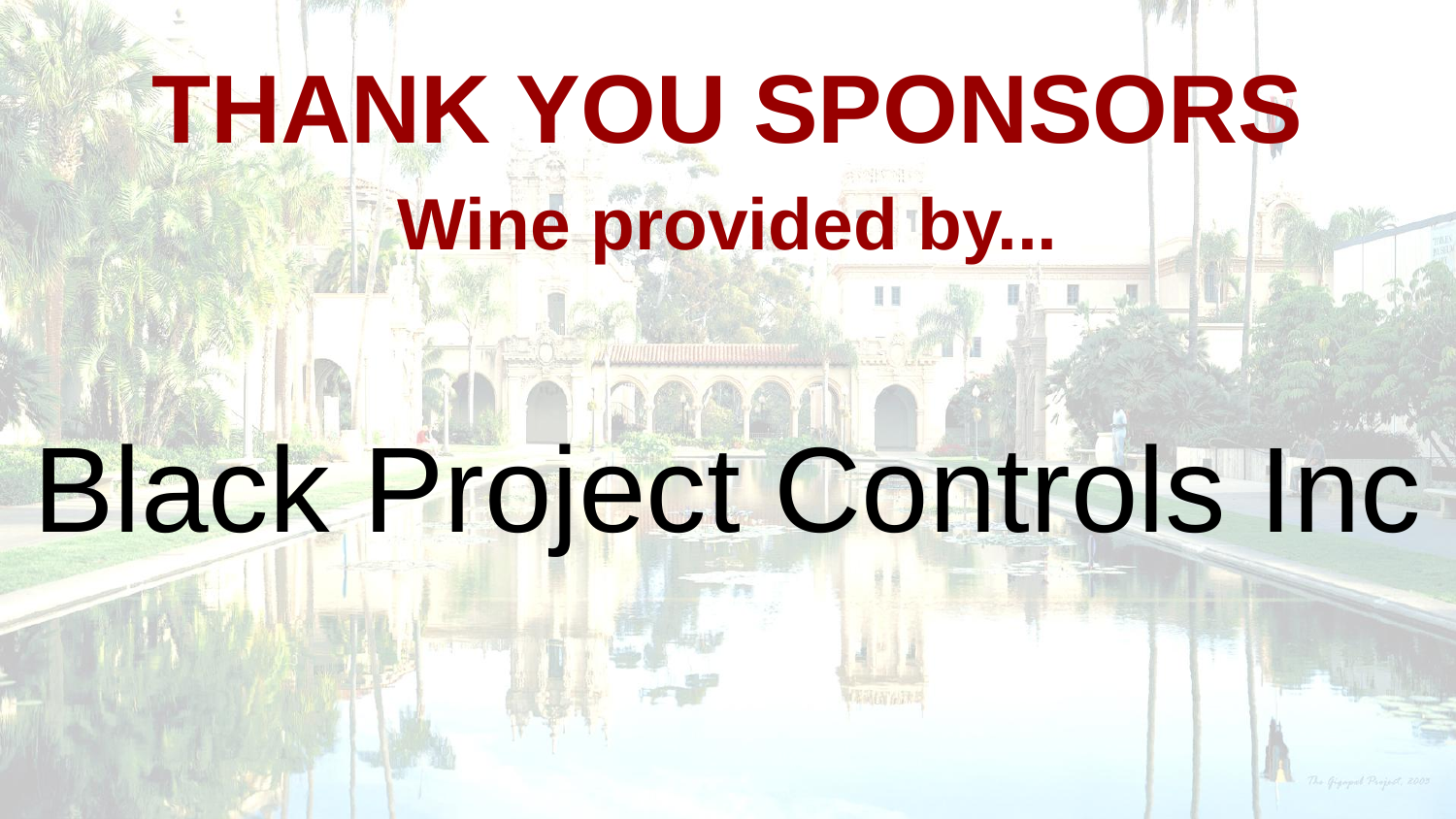

THANK YOU SPONSORS
# Wine provided by...
Black Project Controls Inc